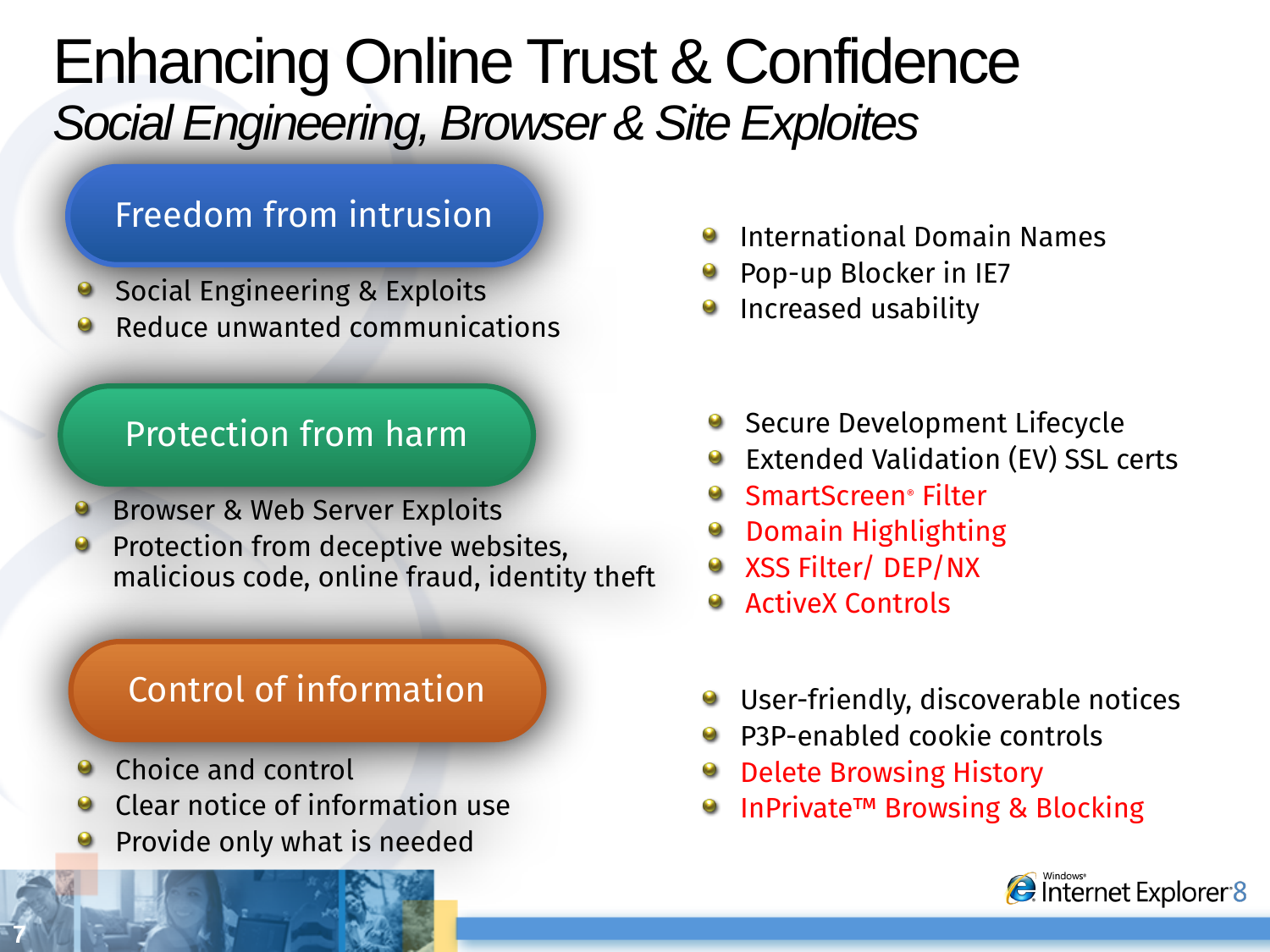

# Enhancing Online Trust & Confidence Social Engineering, Browser & Site Exploites
Social Engineering & Exploits
Reduce unwanted communications
Freedom from intrusion
International Domain Names
Pop-up Blocker in IE7
Increased usability
Browser & Web Server Exploits
Protection from deceptive websites,
malicious code, online fraud, identity theft
Protection from harm
Secure Development Lifecycle
Extended Validation (EV) SSL certs
SmartScreen® Filter
Domain Highlighting
XSS Filter/ DEP/NX
ActiveX Controls
Choice and control
Clear notice of information use
Provide only what is needed
Control of information
User-friendly, discoverable notices
P3P-enabled cookie controls
Delete Browsing History
InPrivate™ Browsing & Blocking